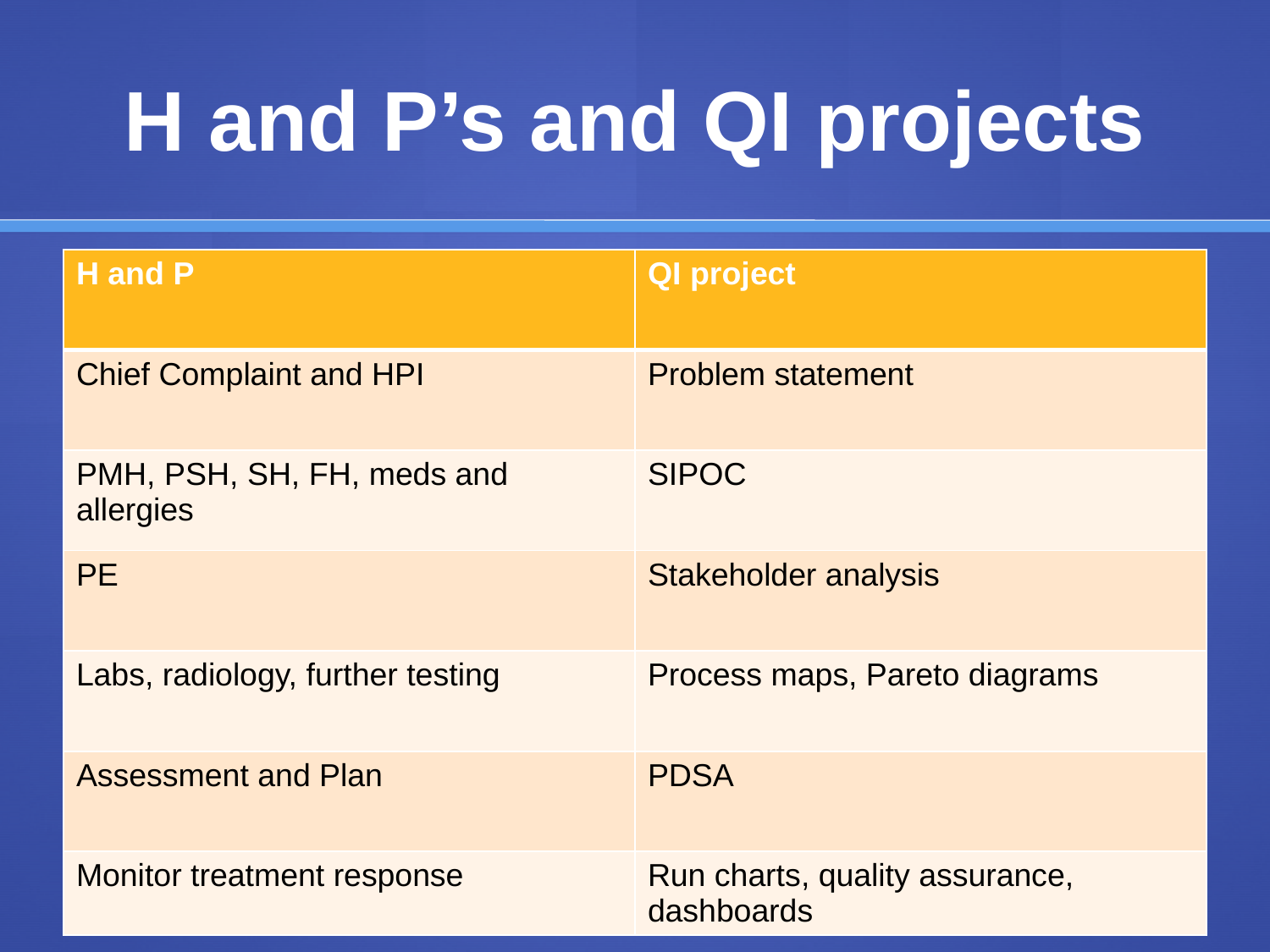

# H and P’s and QI projects
| H and P | QI project |
| --- | --- |
| Chief Complaint and HPI | Problem statement |
| PMH, PSH, SH, FH, meds and allergies | SIPOC |
| PE | Stakeholder analysis |
| Labs, radiology, further testing | Process maps, Pareto diagrams |
| Assessment and Plan | PDSA |
| Monitor treatment response | Run charts, quality assurance, dashboards |